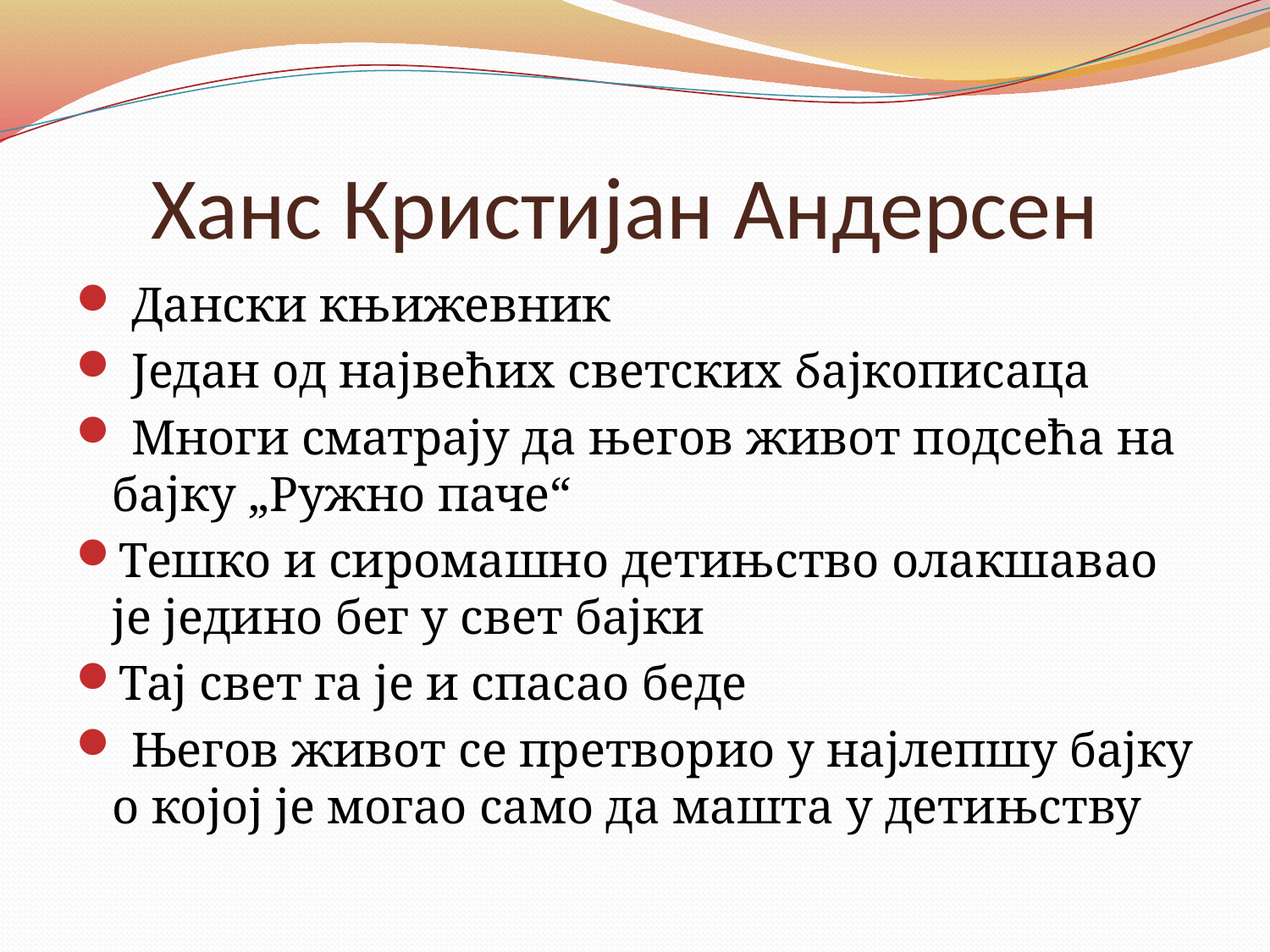

# Ханс Кристијан Андерсен
 Дански књижевник
 Један од највећих светских бајкописаца
 Многи сматрају да његов живот подсећа на бајку „Ружно паче“
Тешко и сиромашно детињство олакшавао је једино бег у свет бајки
Тај свет га је и спасао беде
 Његов живот се претворио у најлепшу бајку о којој је могао само да машта у детињству